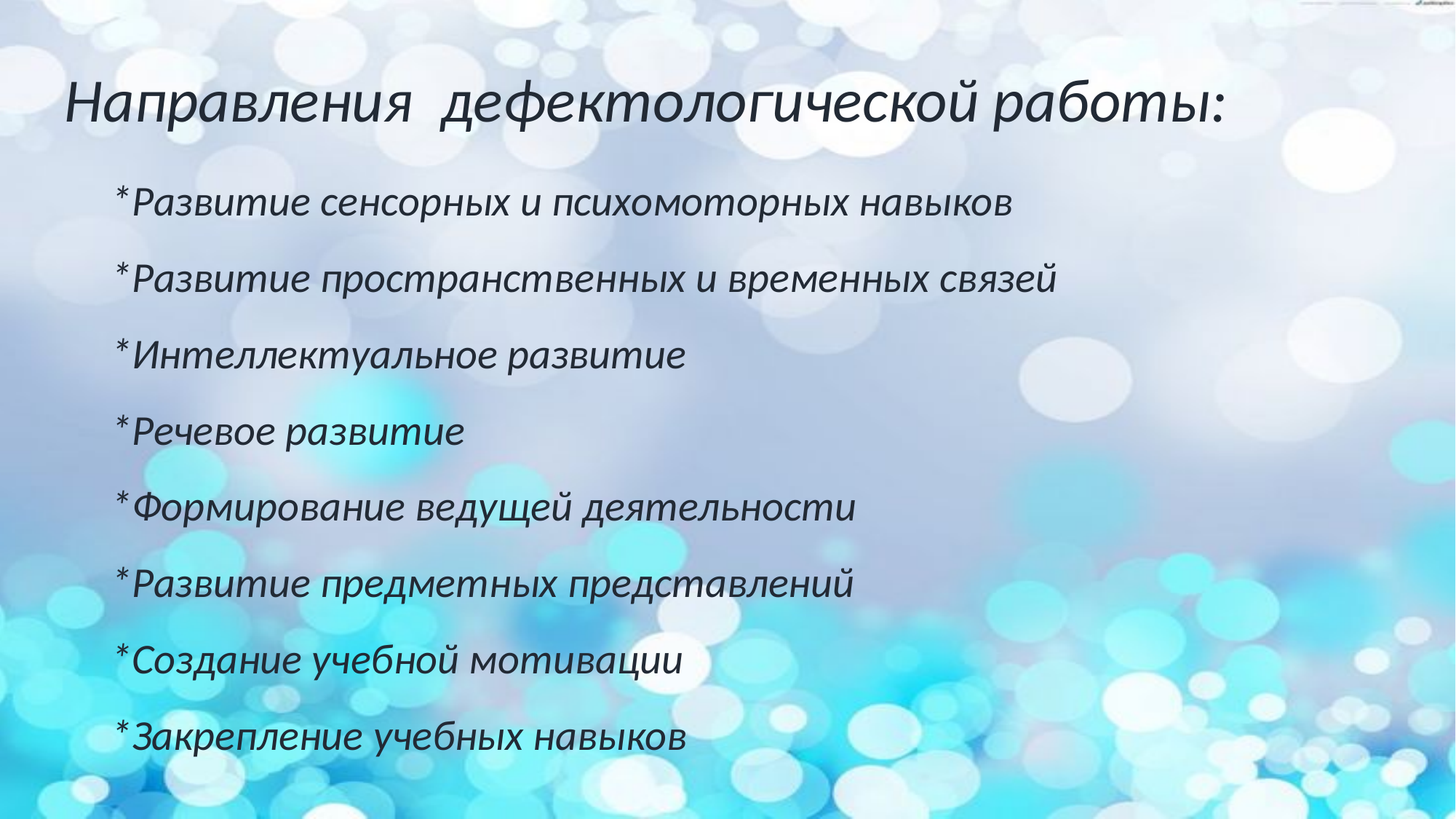

# Направления  дефектологической работы:
*Развитие сенсорных и психомоторных навыков
*Развитие пространственных и временных связей
*Интеллектуальное развитие
*Речевое развитие
*Формирование ведущей деятельности
*Развитие предметных представлений
*Создание учебной мотивации
*Закрепление учебных навыков